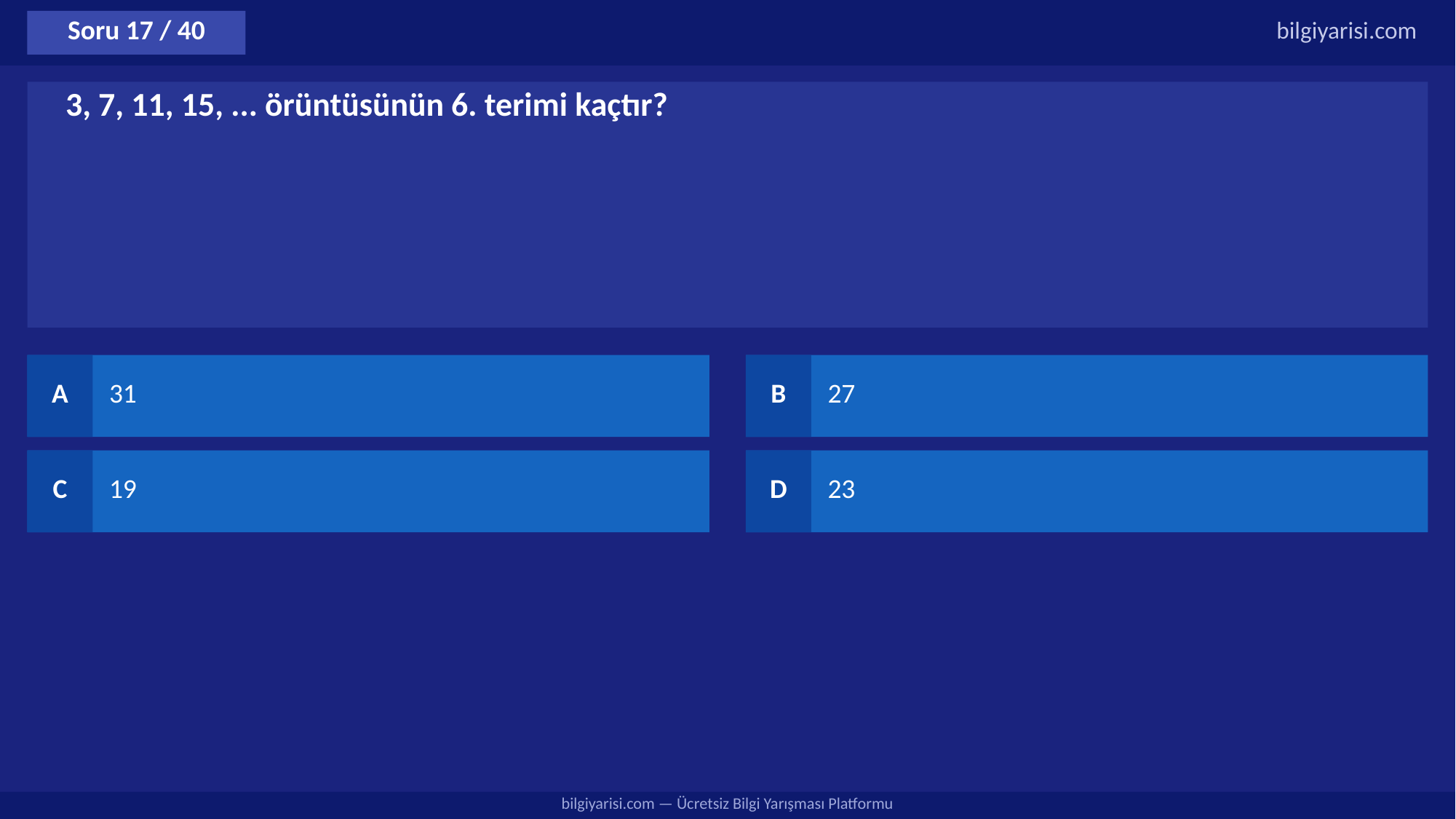

Soru 17 / 40
bilgiyarisi.com

3, 7, 11, 15, ... örüntüsünün 6. terimi kaçtır?

A
31

B
27

C
19

D
23
bilgiyarisi.com — Ücretsiz Bilgi Yarışması Platformu